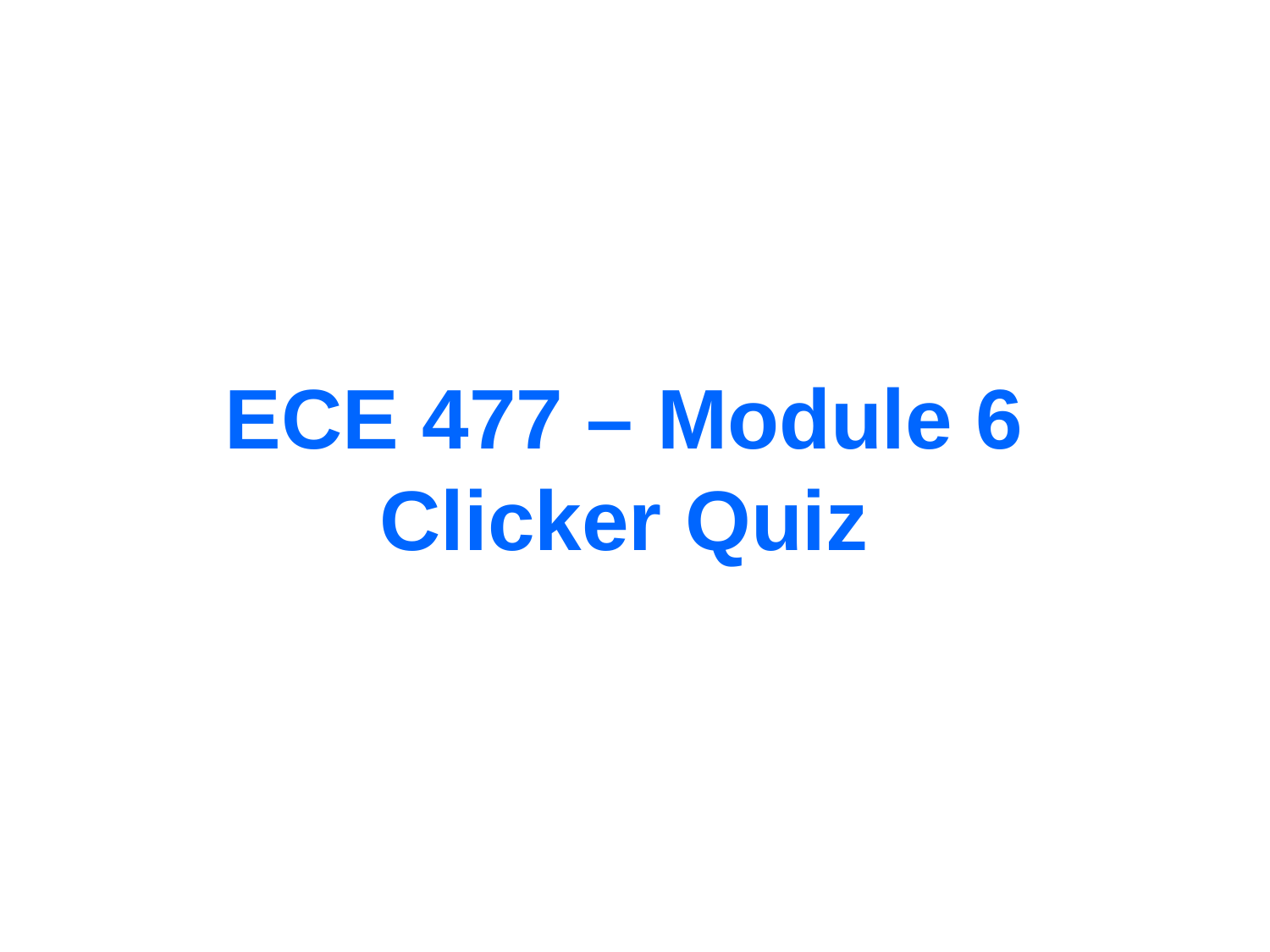

# ECE 477 – Module 6 Clicker Quiz